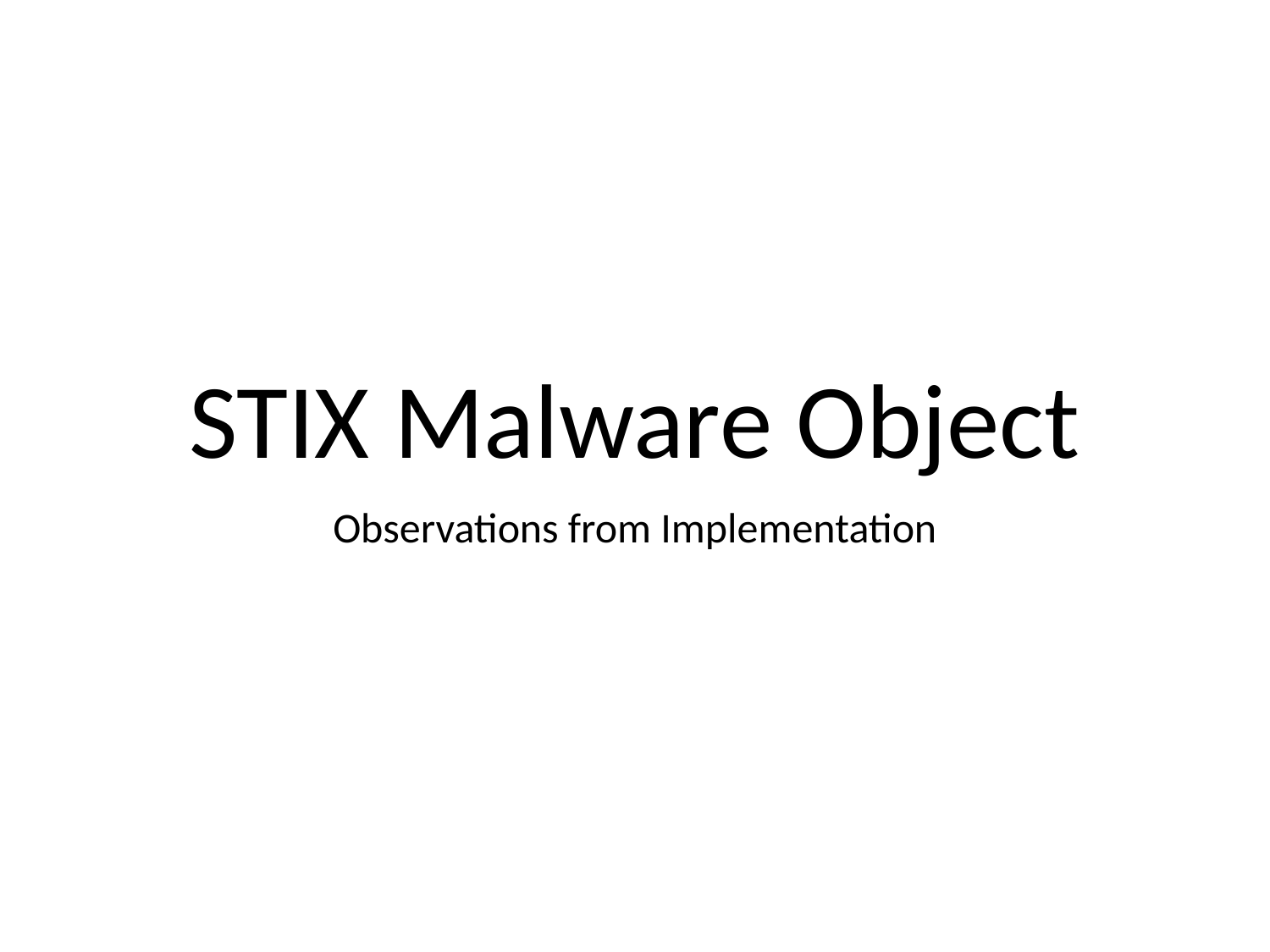

# STIX Malware Object
Observations from Implementation